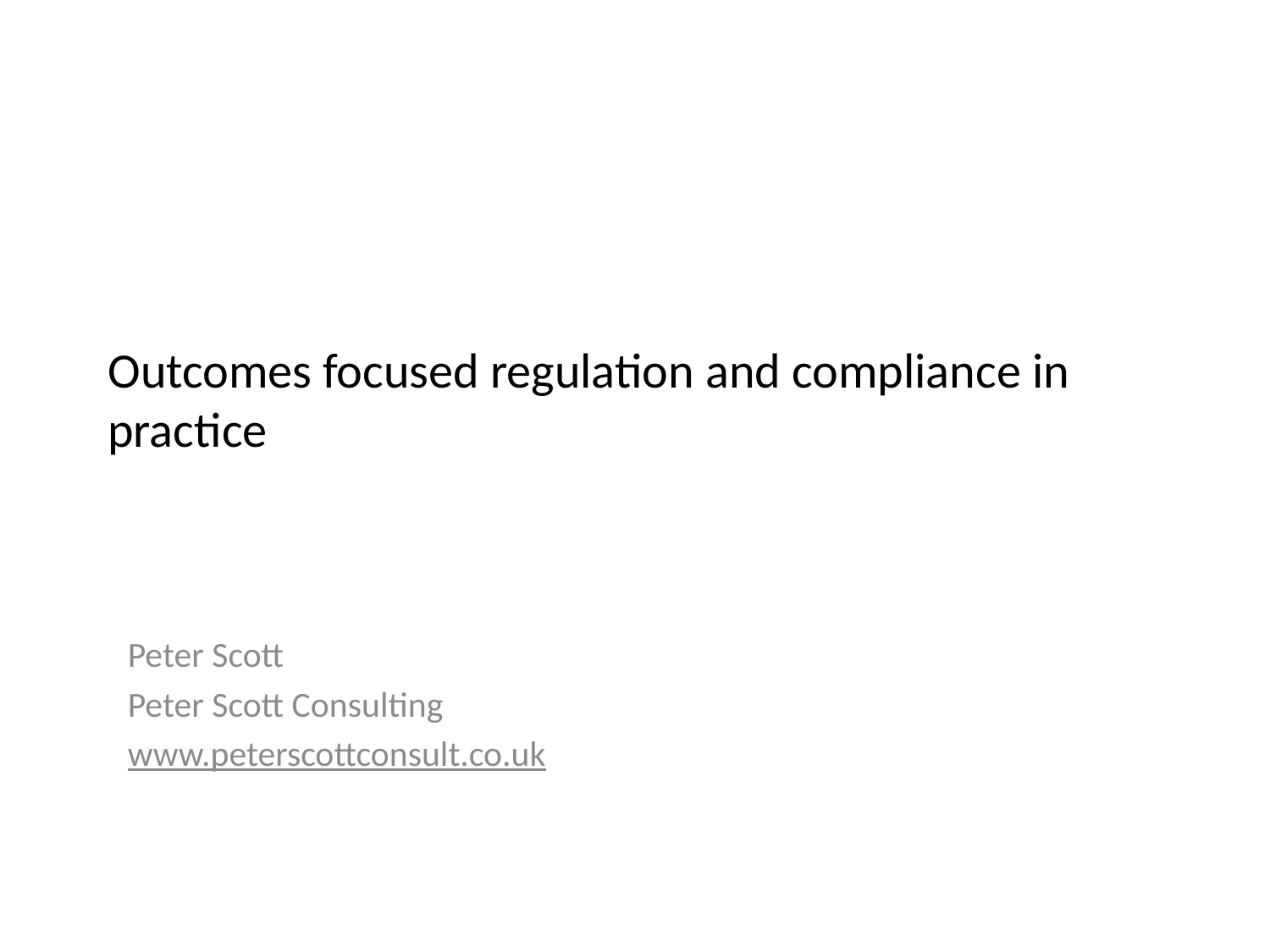

# Outcomes focused regulation and compliance in practice
Peter Scott
Peter Scott Consulting
www.peterscottconsult.co.uk